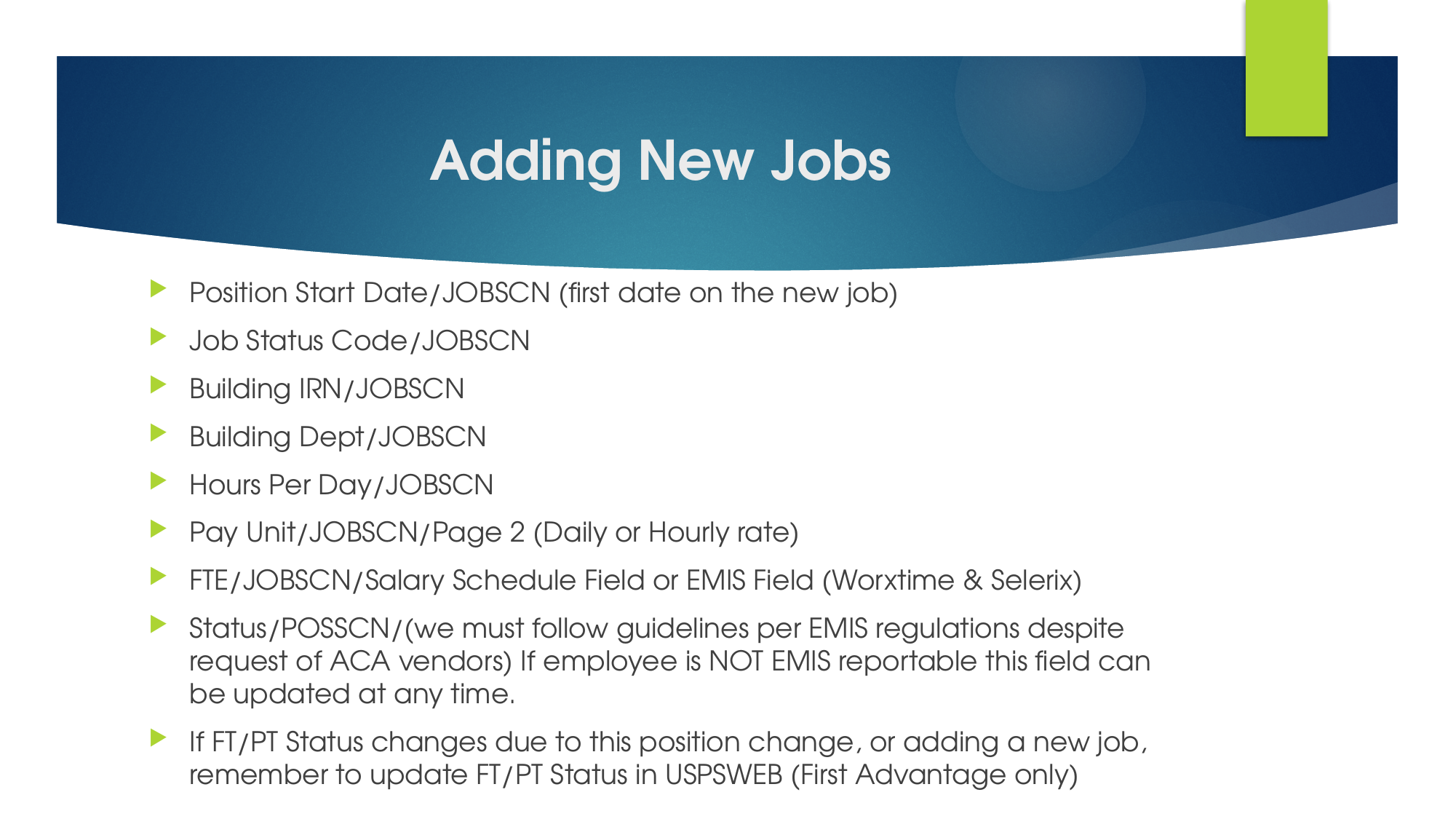

# Adding New Jobs
Position Start Date/JOBSCN (first date on the new job)
Job Status Code/JOBSCN
Building IRN/JOBSCN
Building Dept/JOBSCN
Hours Per Day/JOBSCN
Pay Unit/JOBSCN/Page 2 (Daily or Hourly rate)
FTE/JOBSCN/Salary Schedule Field or EMIS Field (Worxtime & Selerix)
Status/POSSCN/(we must follow guidelines per EMIS regulations despite request of ACA vendors) If employee is NOT EMIS reportable this field can be updated at any time.
If FT/PT Status changes due to this position change, or adding a new job, remember to update FT/PT Status in USPSWEB (First Advantage only)